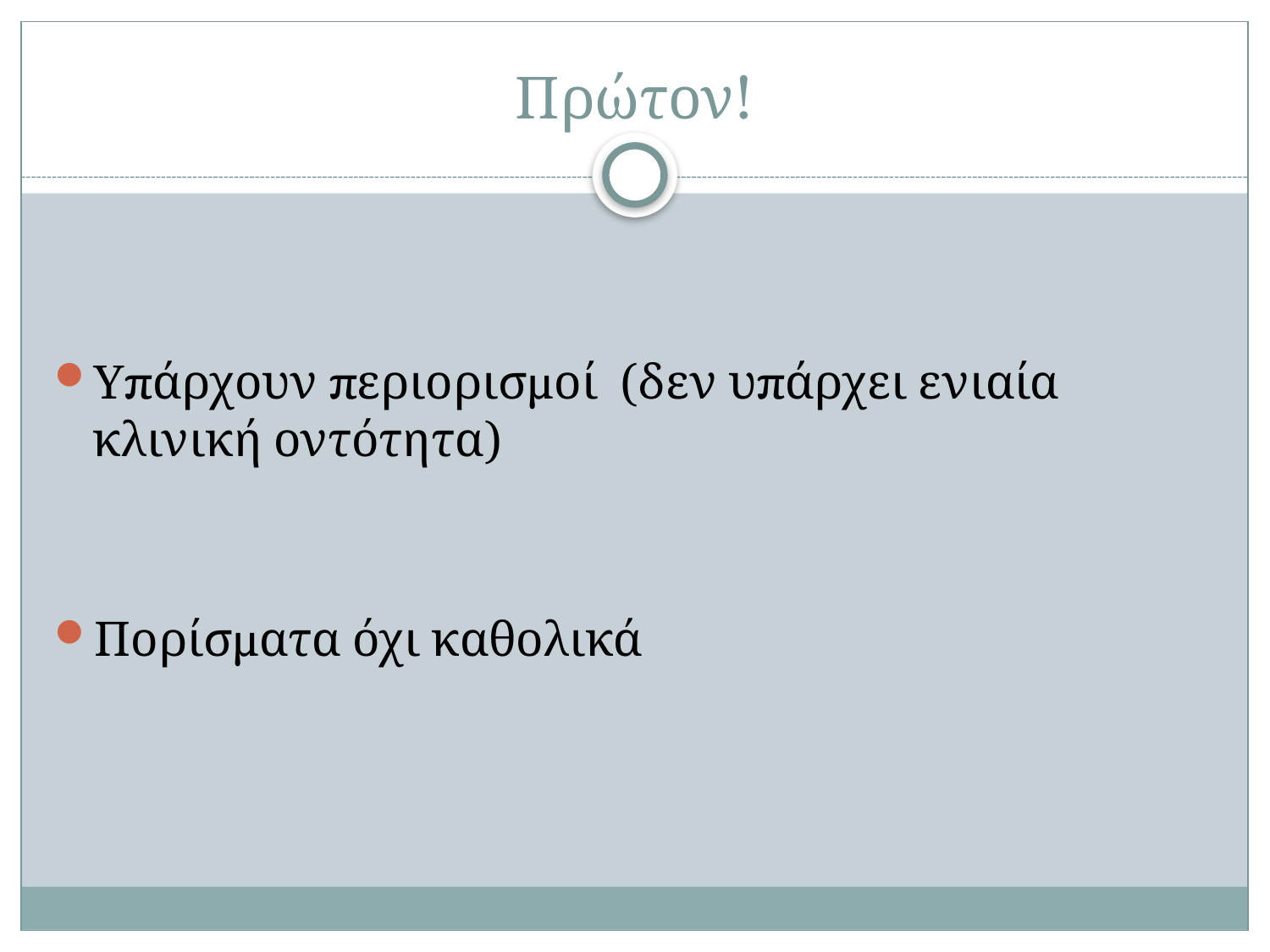

# Πρώτον!

Υπάρχουν περιορισμοί  (δεν υπάρχει ενιαία κλινική οντότητα)

Πορίσματα όχι καθολικά